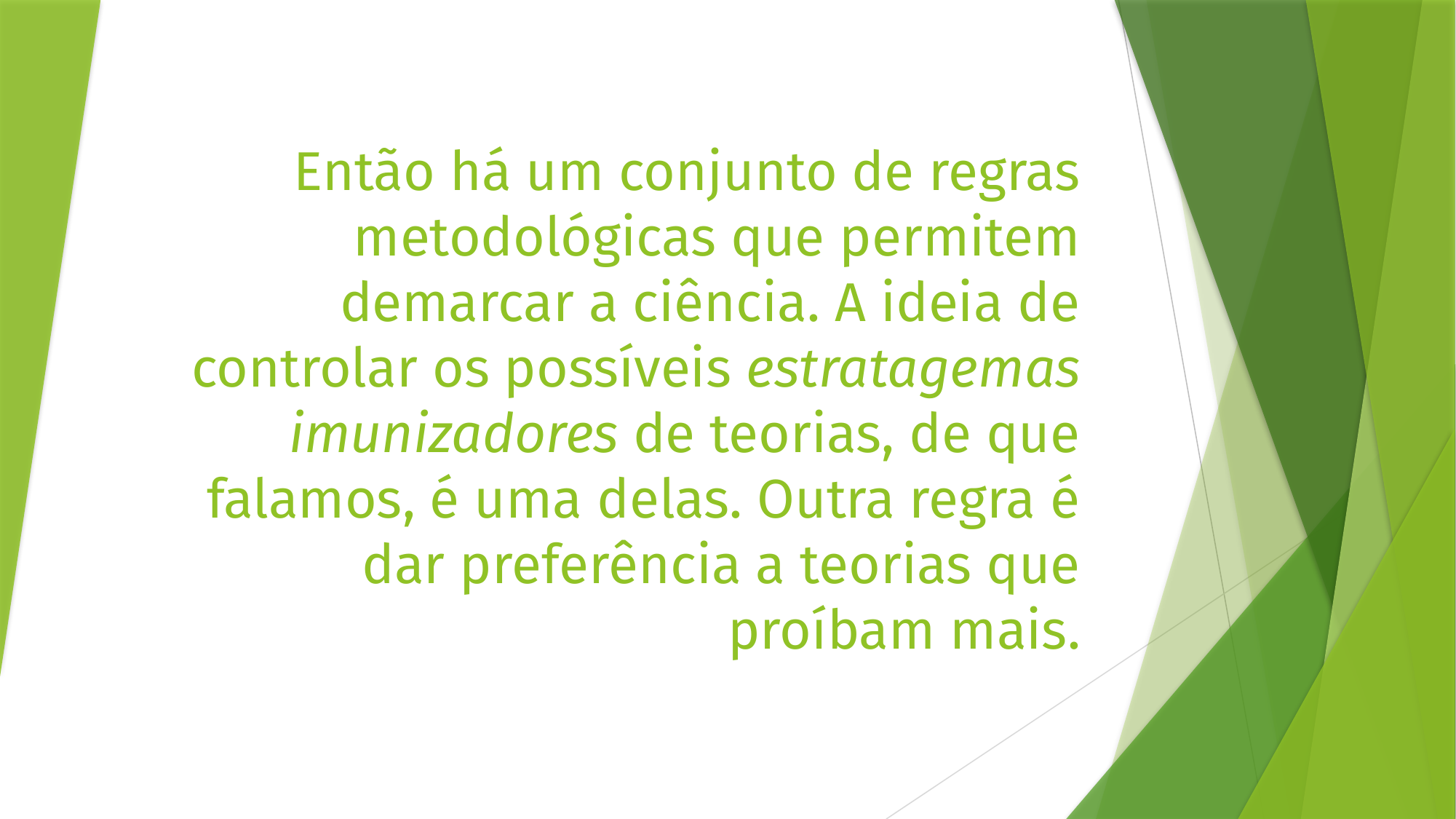

# Então há um conjunto de regras metodológicas que permitem demarcar a ciência. A ideia de controlar os possíveis estratagemas imunizadores de teorias, de que falamos, é uma delas. Outra regra é dar preferência a teorias que proíbam mais.